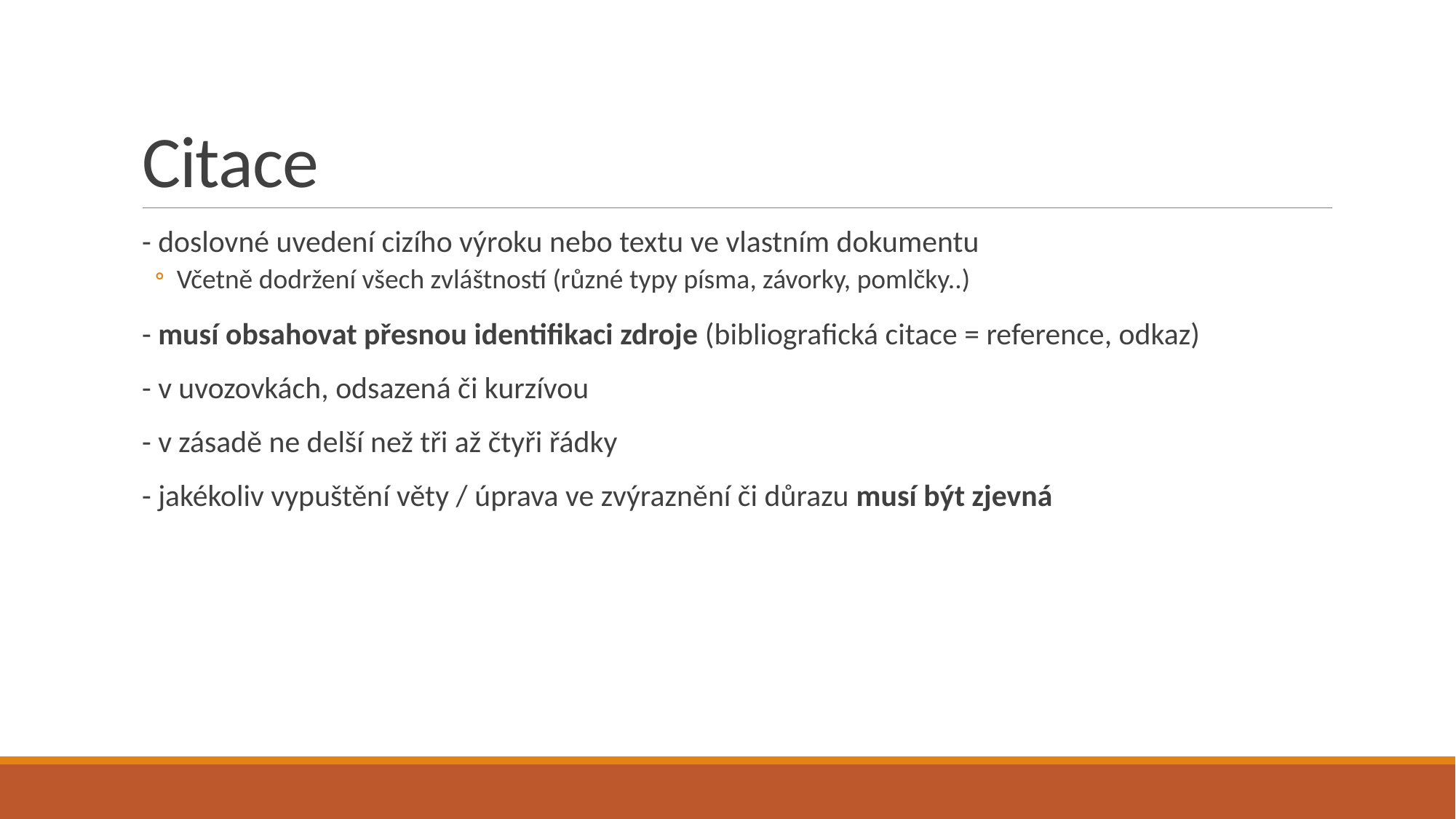

# Citace
- doslovné uvedení cizího výroku nebo textu ve vlastním dokumentu
Včetně dodržení všech zvláštností (různé typy písma, závorky, pomlčky..)
- musí obsahovat přesnou identifikaci zdroje (bibliografická citace = reference, odkaz)
- v uvozovkách, odsazená či kurzívou
- v zásadě ne delší než tři až čtyři řádky
- jakékoliv vypuštění věty / úprava ve zvýraznění či důrazu musí být zjevná